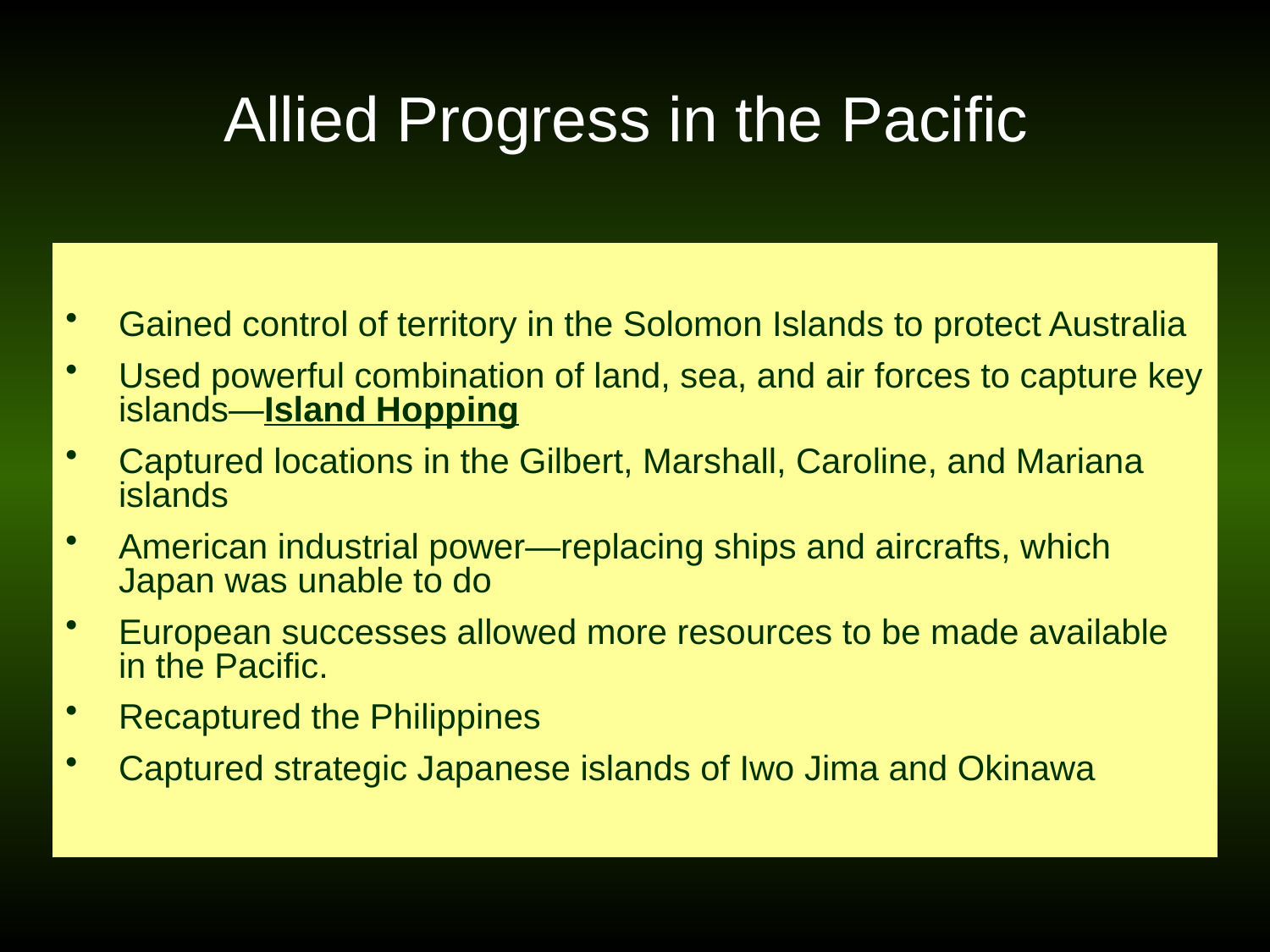

# Allied Progress in the Pacific

Gained control of territory in the Solomon Islands to protect Australia
Used powerful combination of land, sea, and air forces to capture key islands—Island Hopping
Captured locations in the Gilbert, Marshall, Caroline, and Mariana islands
American industrial power—replacing ships and aircrafts, which Japan was unable to do
European successes allowed more resources to be made available in the Pacific.
Recaptured the Philippines
Captured strategic Japanese islands of Iwo Jima and Okinawa